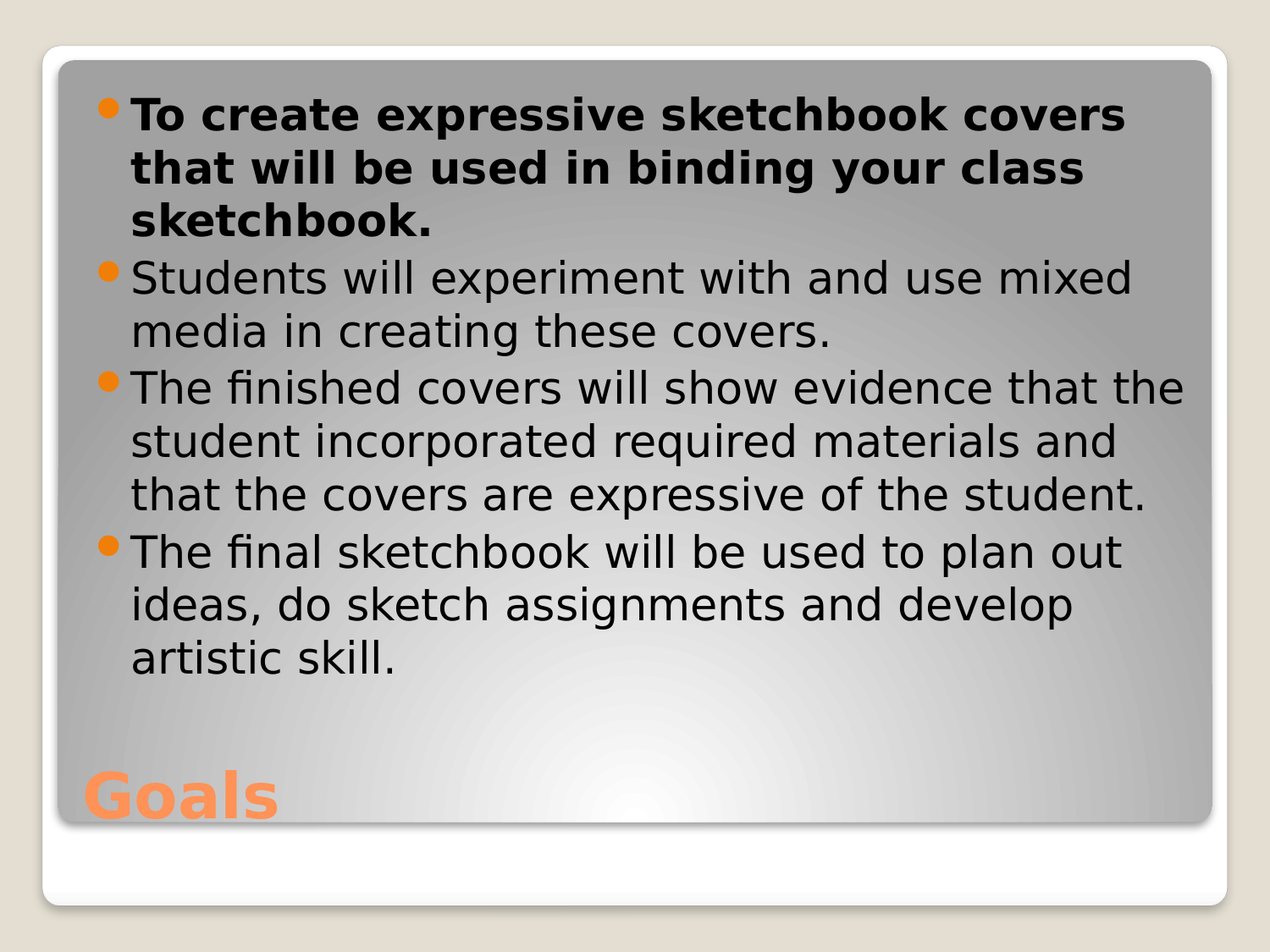

To create expressive sketchbook covers that will be used in binding your class sketchbook.
Students will experiment with and use mixed media in creating these covers.
The finished covers will show evidence that the student incorporated required materials and that the covers are expressive of the student.
The final sketchbook will be used to plan out ideas, do sketch assignments and develop artistic skill.

# Goals